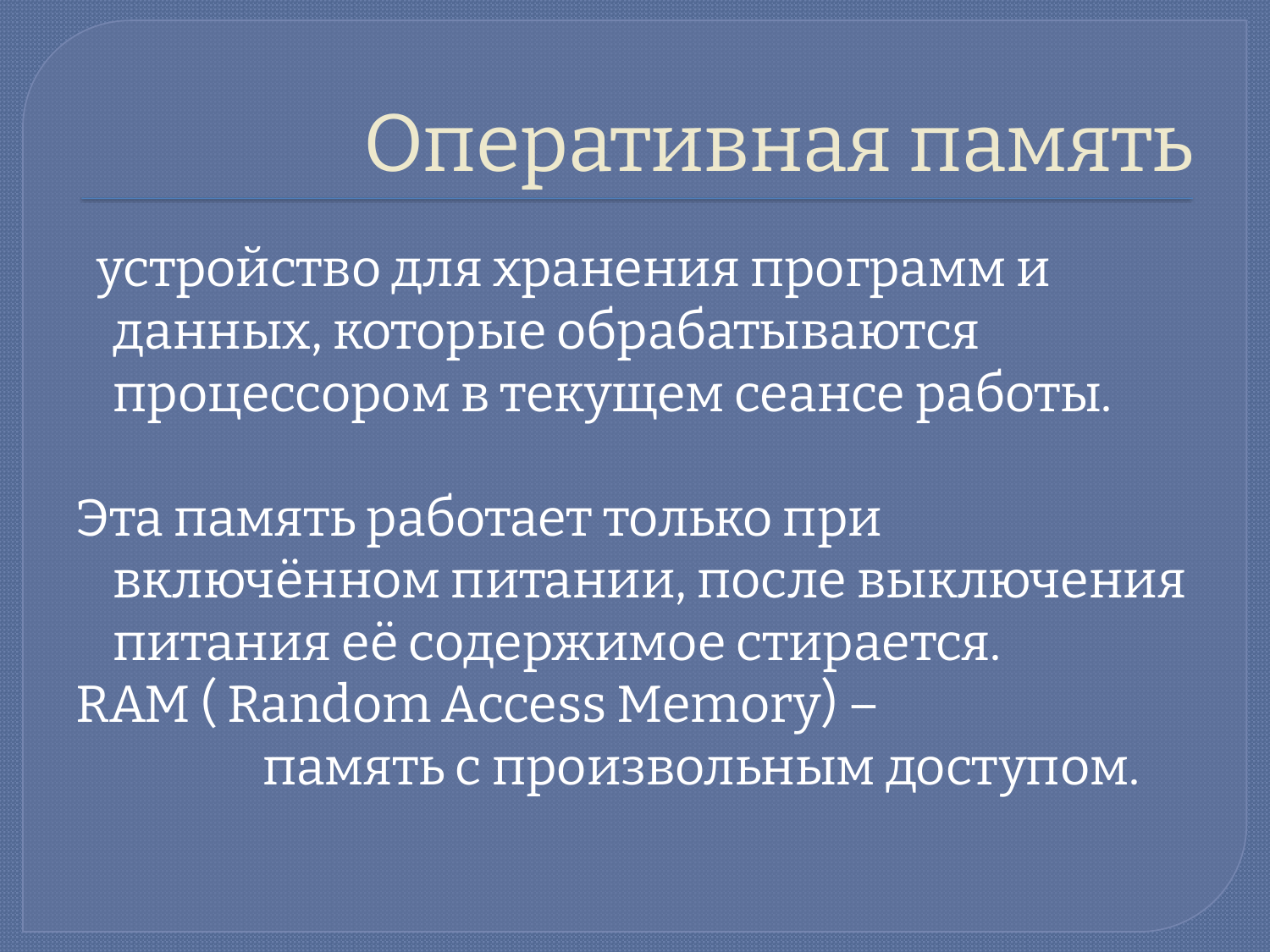

# Оперативная память
  устройство для хранения программ и данных, которые обрабатываются процессором в текущем сеансе работы.

Эта память работает только при включённом питании, после выключения питания её содержимое стирается.
RAM ( Random Access Memory) –
                  память с произвольным доступом.